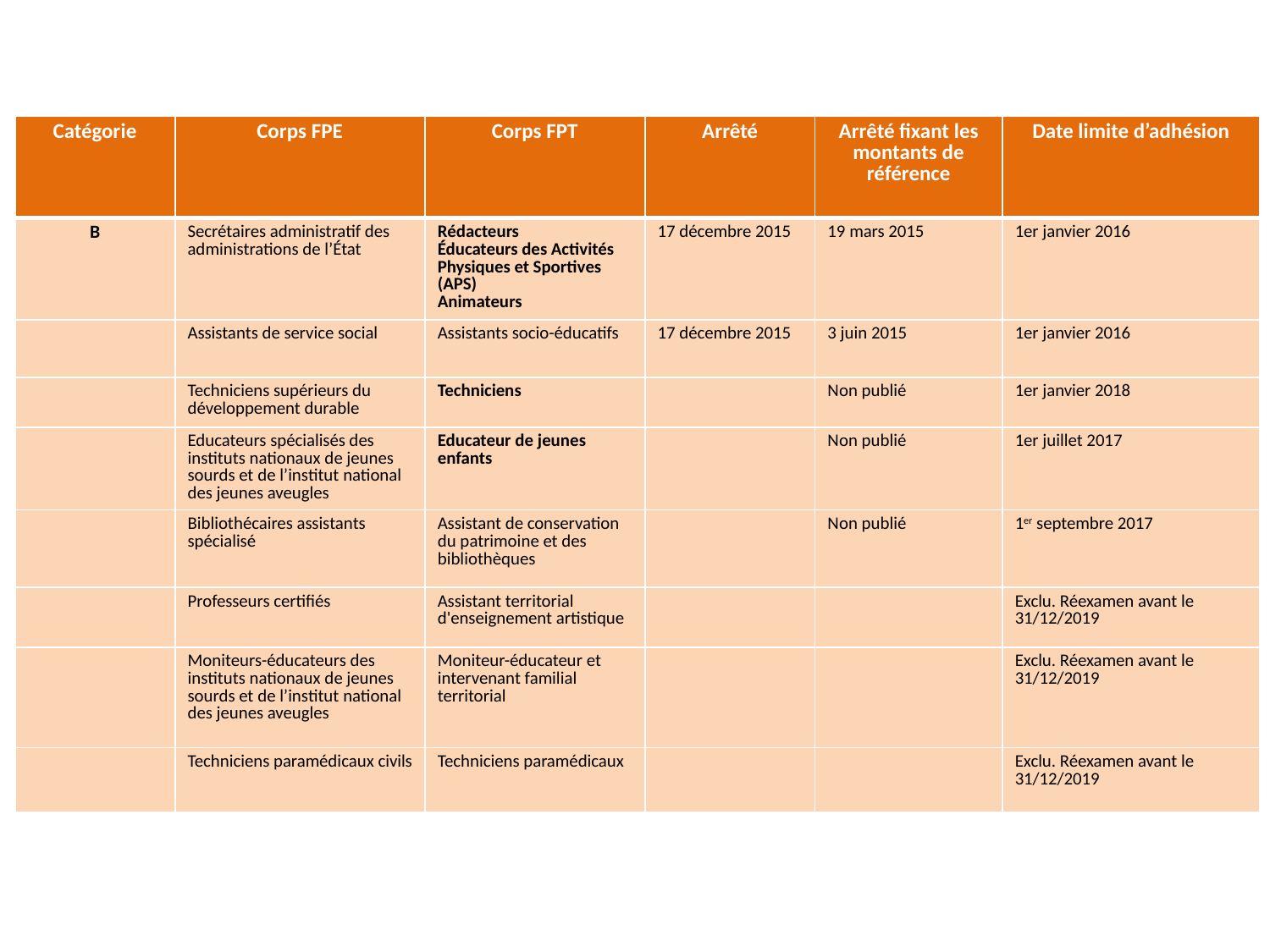

| Catégorie | Corps FPE | Corps FPT | Arrêté | Arrêté fixant les montants de référence | Date limite d’adhésion |
| --- | --- | --- | --- | --- | --- |
| B | Secrétaires administratif des administrations de l’État | Rédacteurs Éducateurs des Activités Physiques et Sportives (APS) Animateurs | 17 décembre 2015 | 19 mars 2015 | 1er janvier 2016 |
|  | Assistants de service social | Assistants socio-éducatifs | 17 décembre 2015 | 3 juin 2015 | 1er janvier 2016 |
|  | Techniciens supérieurs du développement durable | Techniciens |  | Non publié | 1er janvier 2018 |
|  | Educateurs spécialisés des instituts nationaux de jeunes sourds et de l’institut national des jeunes aveugles | Educateur de jeunes enfants |  | Non publié | 1er juillet 2017 |
|  | Bibliothécaires assistants spécialisé | Assistant de conservation du patrimoine et des bibliothèques |  | Non publié | 1er septembre 2017 |
|  | Professeurs certifiés | Assistant territorial d'enseignement artistique |  |  | Exclu. Réexamen avant le 31/12/2019 |
|  | Moniteurs-éducateurs des instituts nationaux de jeunes sourds et de l’institut national des jeunes aveugles | Moniteur-éducateur et intervenant familial territorial |  |  | Exclu. Réexamen avant le 31/12/2019 |
|  | Techniciens paramédicaux civils | Techniciens paramédicaux |  |  | Exclu. Réexamen avant le 31/12/2019 |